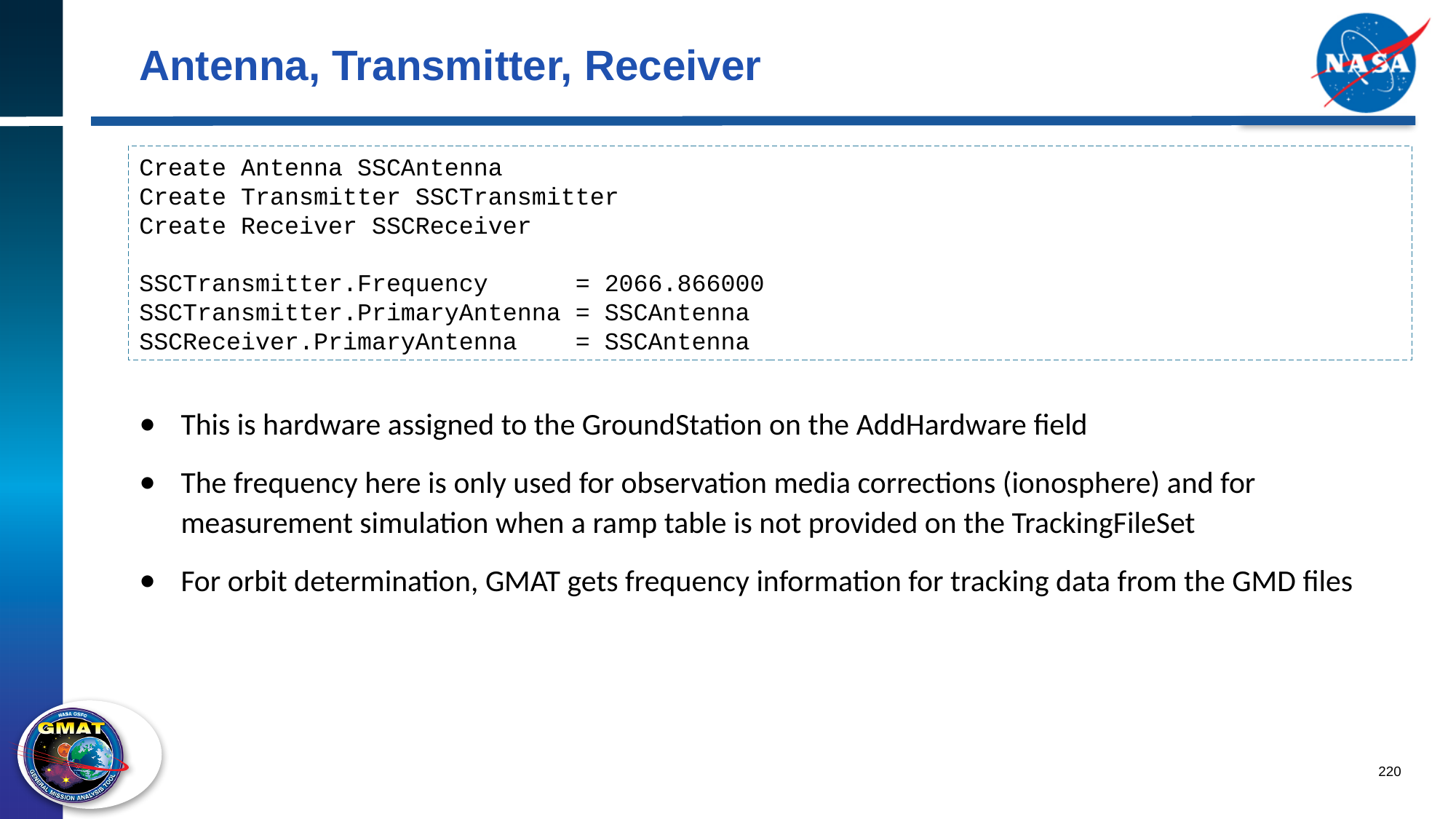

# Antenna, Transmitter, Receiver
Create Antenna SSCAntenna
Create Transmitter SSCTransmitter
Create Receiver SSCReceiver

SSCTransmitter.Frequency      = 2066.866000
SSCTransmitter.PrimaryAntenna = SSCAntenna
SSCReceiver.PrimaryAntenna    = SSCAntenna
This is hardware assigned to the GroundStation on the AddHardware field
The frequency here is only used for observation media corrections (ionosphere) and for measurement simulation when a ramp table is not provided on the TrackingFileSet
For orbit determination, GMAT gets frequency information for tracking data from the GMD files

220